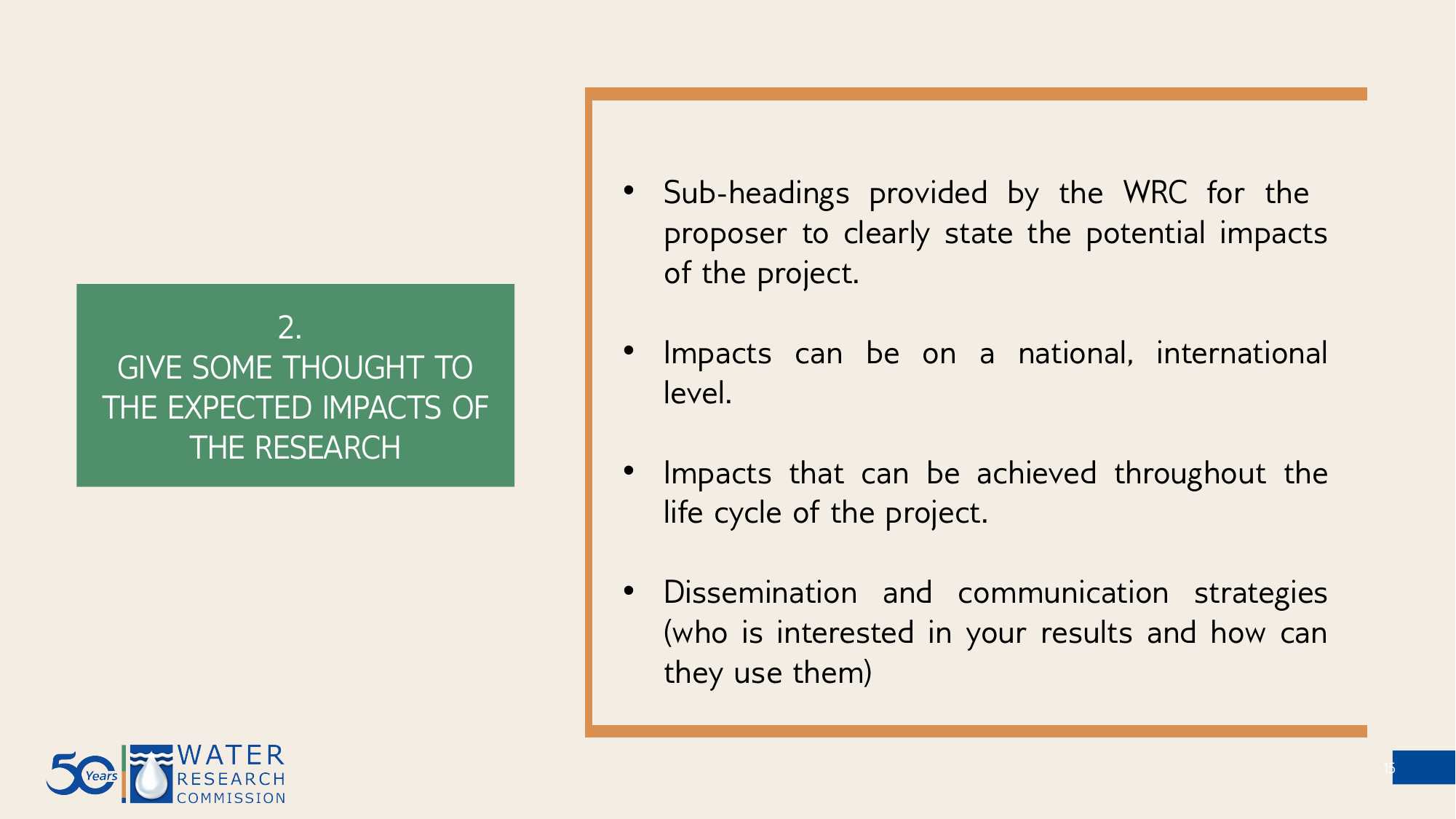

Sub-headings provided by the WRC for the  proposer to clearly state the potential impacts of the project.

Impacts can be on a national, international level.

Impacts that can be achieved throughout the life cycle of the project.

Dissemination and communication strategies (who is interested in your results and how can they use them)
2.
GIVE SOME THOUGHT TO THE EXPECTED IMPACTS OF THE RESEARCH